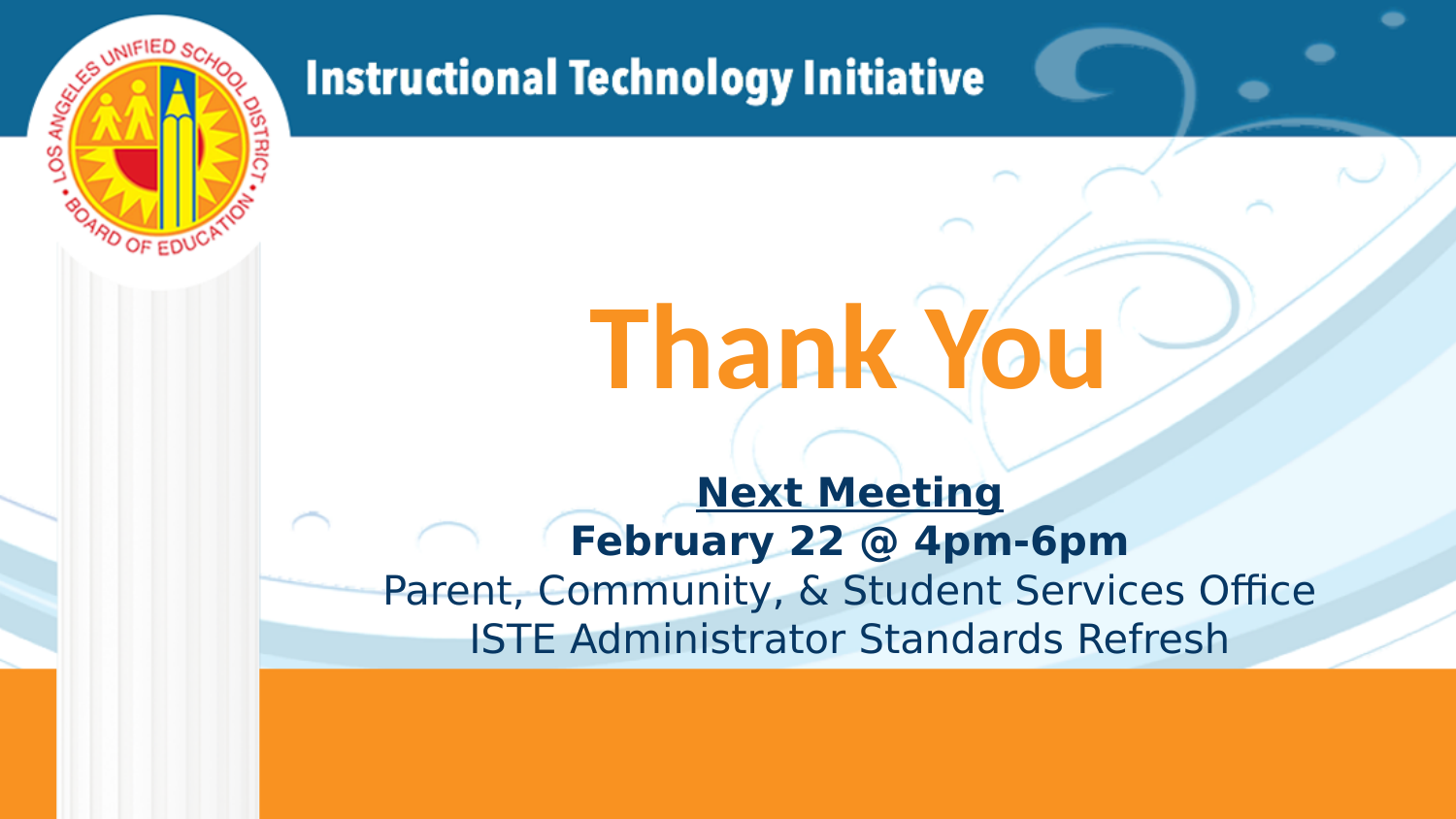

# Thank You
Next Meeting
February 22 @ 4pm-6pm
Parent, Community, & Student Services Office
ISTE Administrator Standards Refresh